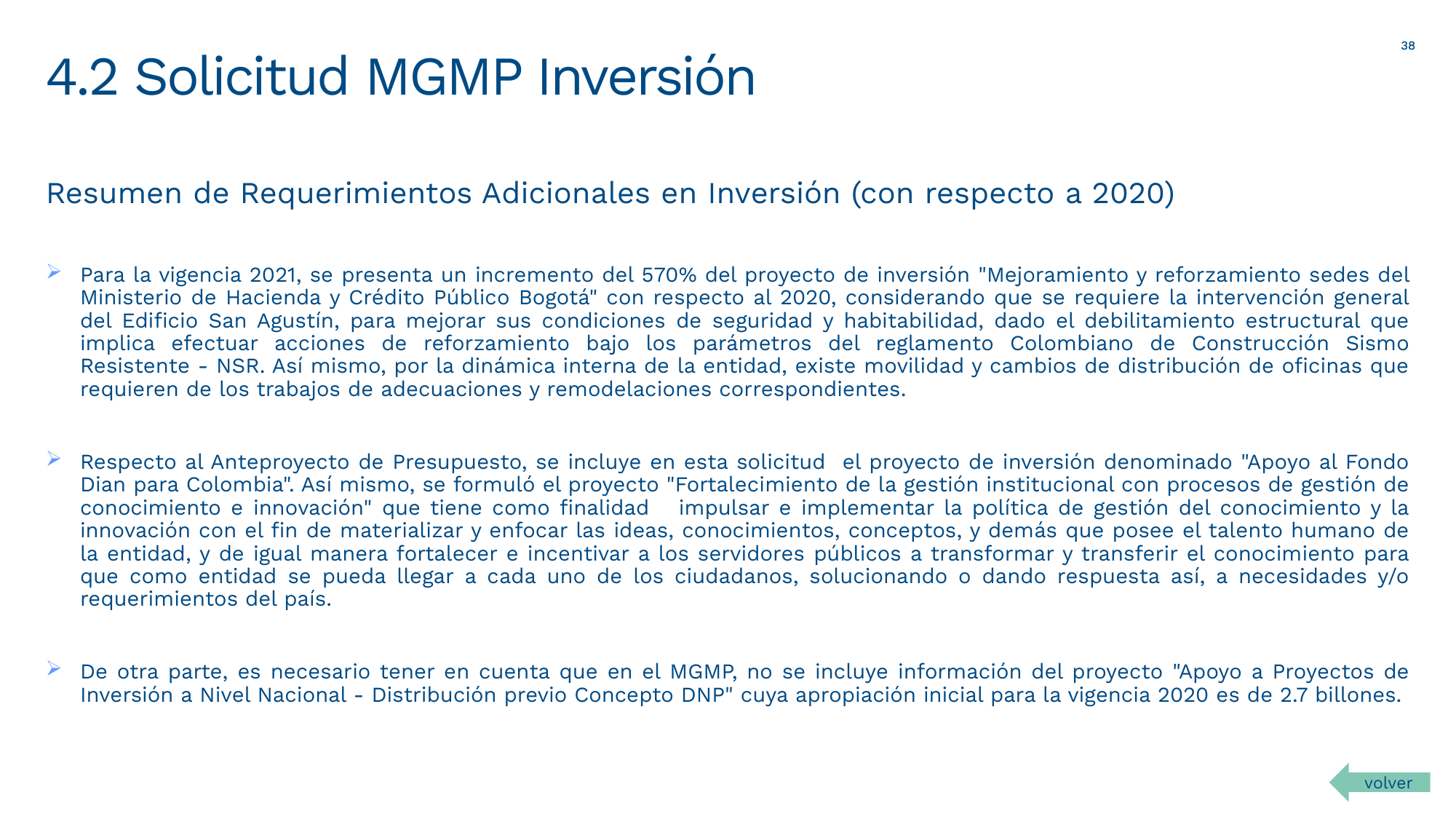

# 4.2 Solicitud MGMP Inversión
Resumen de Requerimientos Adicionales en Inversión (con respecto a 2020)

Para la vigencia 2021, se presenta un incremento del 570% del proyecto de inversión "Mejoramiento y reforzamiento sedes del Ministerio de Hacienda y Crédito Público Bogotá" con respecto al 2020, considerando que se requiere la intervención general del Edificio San Agustín, para mejorar sus condiciones de seguridad y habitabilidad, dado el debilitamiento estructural que implica efectuar acciones de reforzamiento bajo los parámetros del reglamento Colombiano de Construcción Sismo Resistente - NSR. Así mismo, por la dinámica interna de la entidad, existe movilidad y cambios de distribución de oficinas que requieren de los trabajos de adecuaciones y remodelaciones correspondientes.

Respecto al Anteproyecto de Presupuesto, se incluye en esta solicitud  el proyecto de inversión denominado "Apoyo al Fondo Dian para Colombia". Así mismo, se formuló el proyecto "Fortalecimiento de la gestión institucional con procesos de gestión de conocimiento e innovación" que tiene como finalidad   impulsar e implementar la política de gestión del conocimiento y la innovación con el fin de materializar y enfocar las ideas, conocimientos, conceptos, y demás que posee el talento humano de la entidad, y de igual manera fortalecer e incentivar a los servidores públicos a transformar y transferir el conocimiento para que como entidad se pueda llegar a cada uno de los ciudadanos, solucionando o dando respuesta así, a necesidades y/o requerimientos del país.

De otra parte, es necesario tener en cuenta que en el MGMP, no se incluye información del proyecto "Apoyo a Proyectos de Inversión a Nivel Nacional - Distribución previo Concepto DNP" cuya apropiación inicial para la vigencia 2020 es de 2.7 billones.

volver